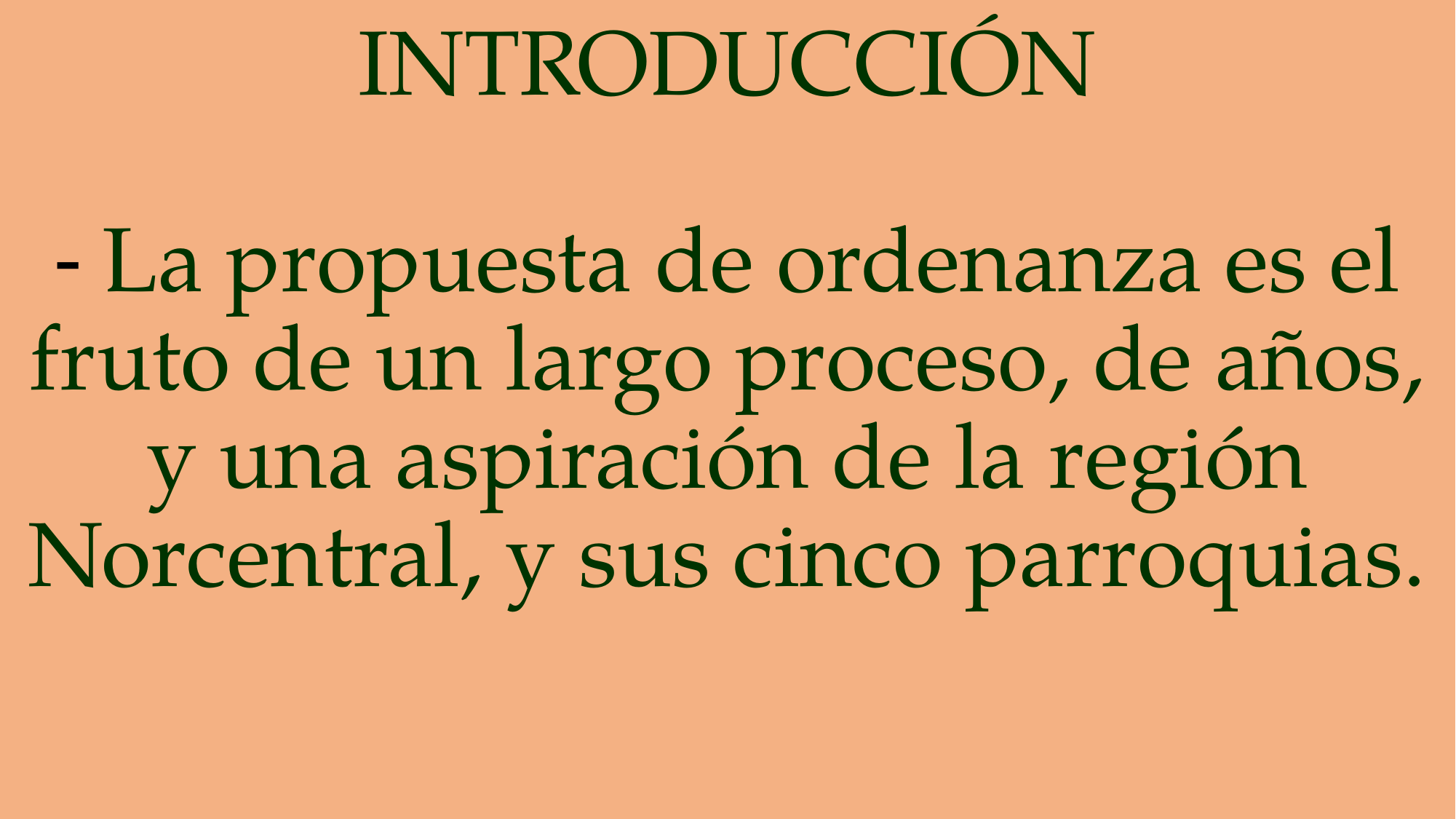

# INTRODUCCIÓN - La propuesta de ordenanza es el fruto de un largo proceso, de años, y una aspiración de la región Norcentral, y sus cinco parroquias.